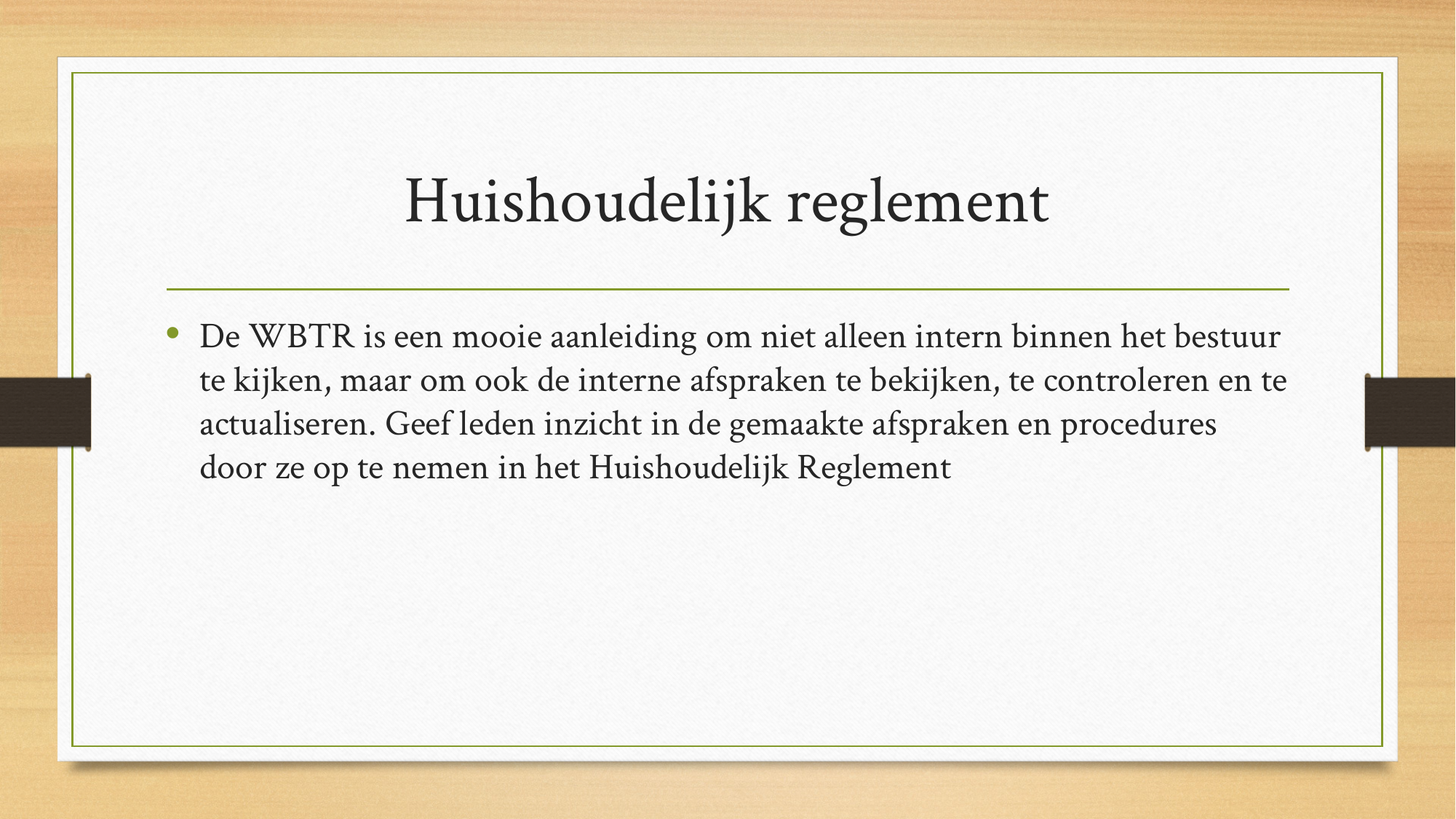

# Huishoudelijk reglement
De WBTR is een mooie aanleiding om niet alleen intern binnen het bestuur te kijken, maar om ook de interne afspraken te bekijken, te controleren en te actualiseren. Geef leden inzicht in de gemaakte afspraken en procedures door ze op te nemen in het Huishoudelijk Reglement